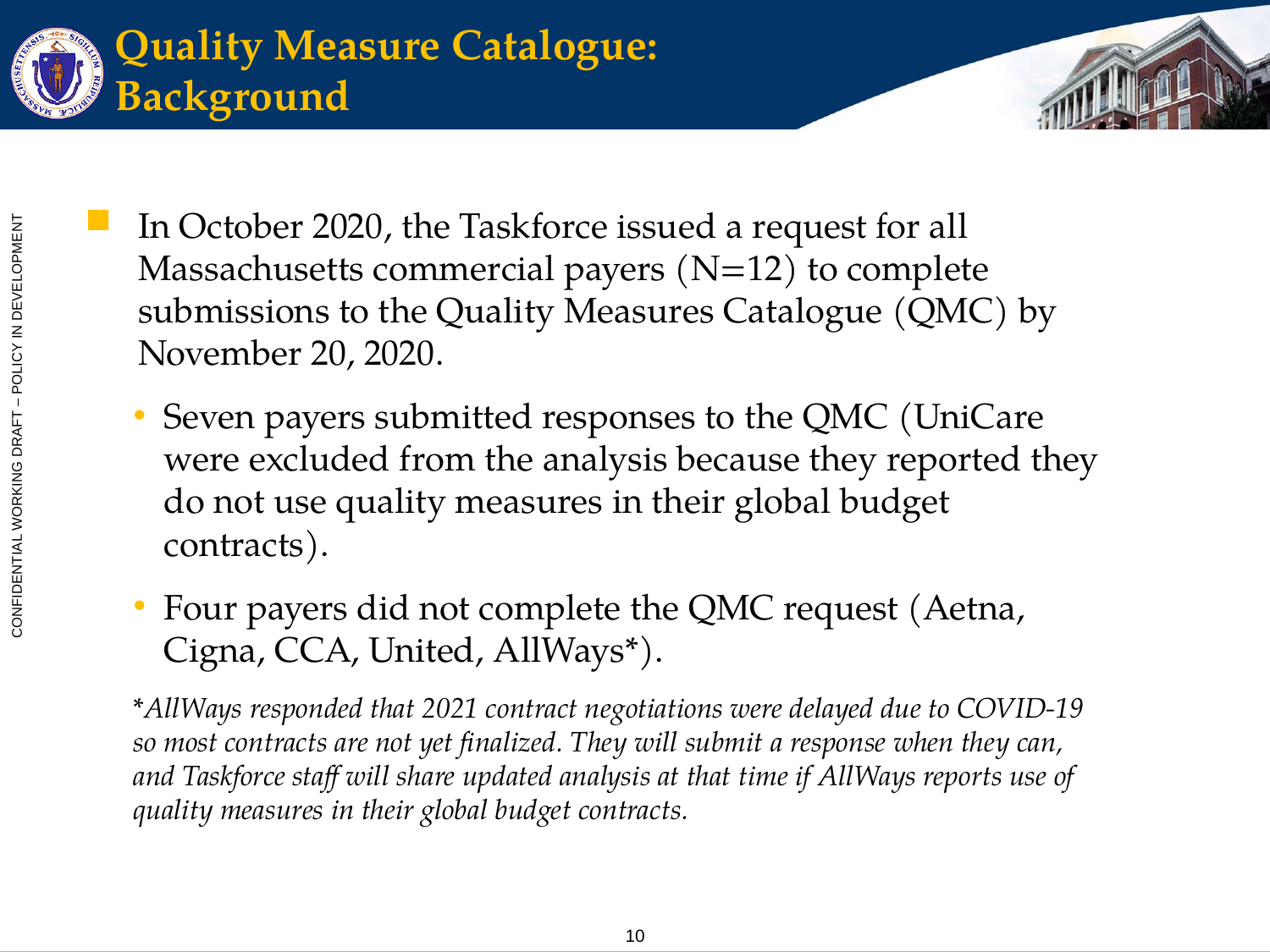

# Quality Measure Catalogue: Background
In October 2020, the Taskforce issued a request for all Massachusetts commercial payers (N=12) to complete submissions to the Quality Measures Catalogue (QMC) by November 20, 2020.
Seven payers submitted responses to the QMC (UniCare were excluded from the analysis because they reported they do not use quality measures in their global budget contracts).
Four payers did not complete the QMC request (Aetna, Cigna, CCA, United, AllWays*).
*AllWays responded that 2021 contract negotiations were delayed due to COVID-19 so most contracts are not yet finalized. They will submit a response when they can, and Taskforce staff will share updated analysis at that time if AllWays reports use of quality measures in their global budget contracts.